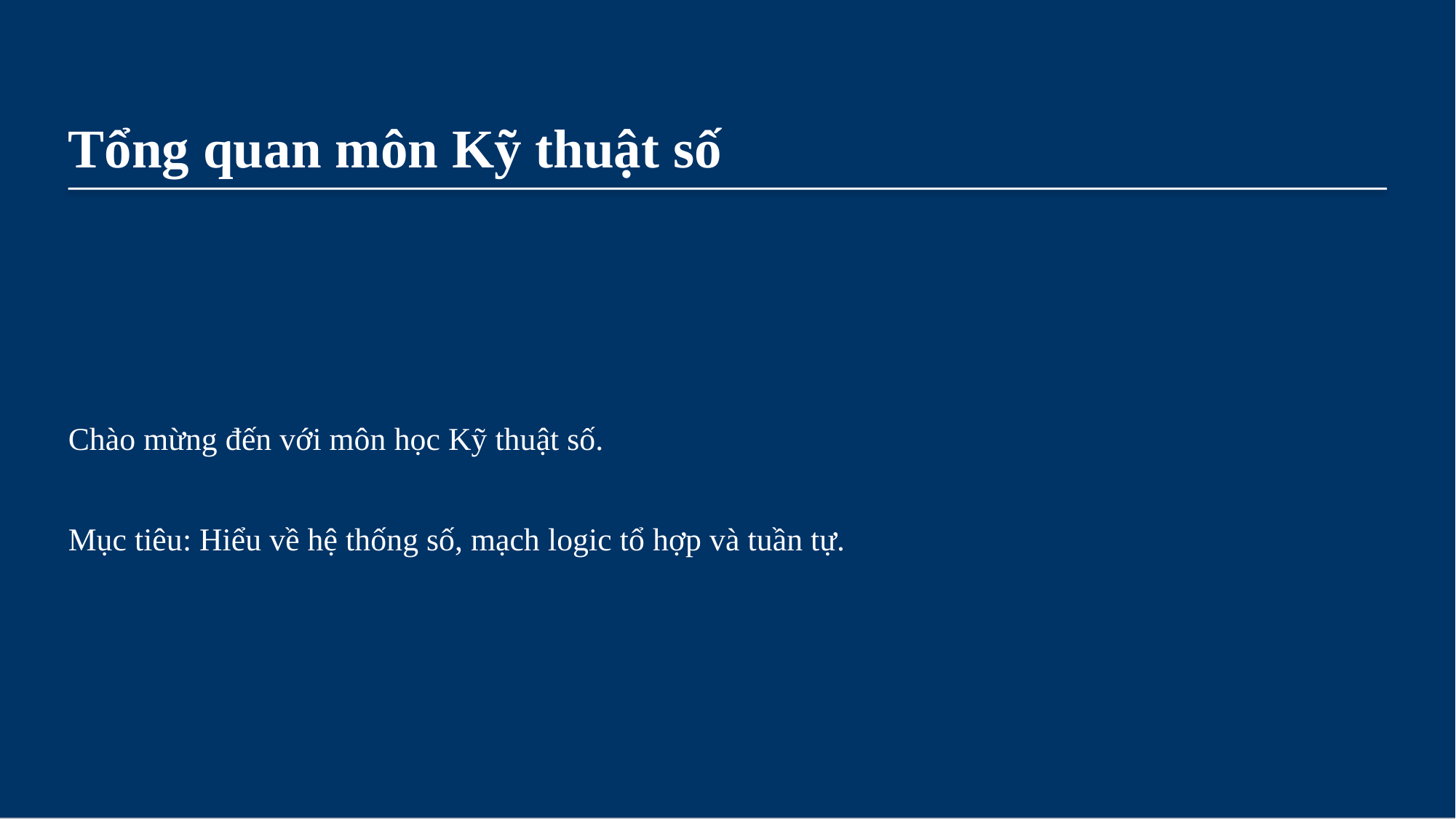

Tổng quan môn Kỹ thuật số

Chào mừng đến với môn học Kỹ thuật số.
Mục tiêu: Hiểu về hệ thống số, mạch logic tổ hợp và tuần tự.